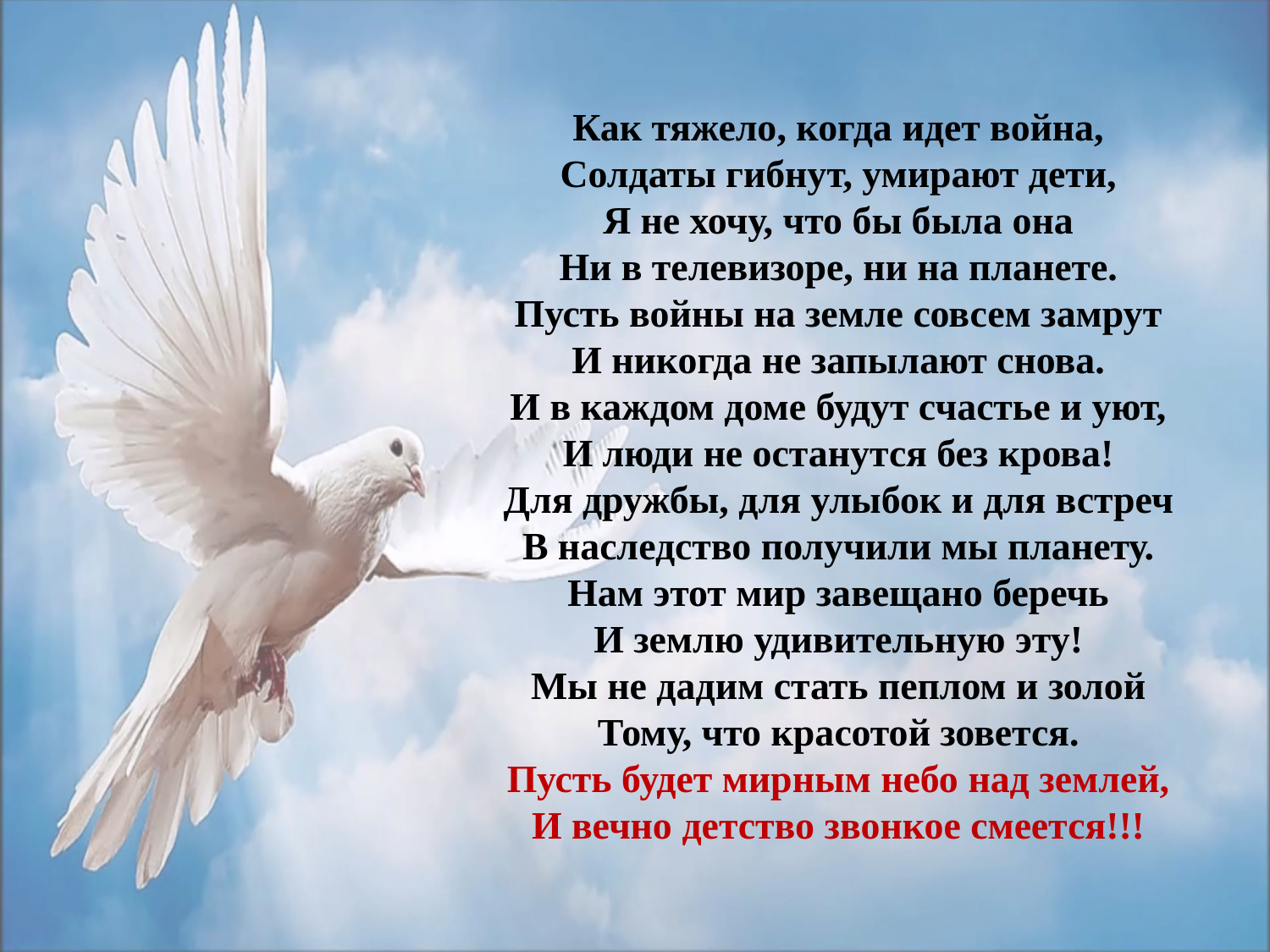

Как тяжело, когда идет война,
Солдаты гибнут, умирают дети,
Я не хочу, что бы была она
Ни в телевизоре, ни на планете.
Пусть войны на земле совсем замрут
И никогда не запылают снова.
И в каждом доме будут счастье и уют,
И люди не останутся без крова!
Для дружбы, для улыбок и для встреч
В наследство получили мы планету.
Нам этот мир завещано беречь
И землю удивительную эту!
Мы не дадим стать пеплом и золой
Тому, что красотой зовется.
Пусть будет мирным небо над землей,
И вечно детство звонкое смеется!!!